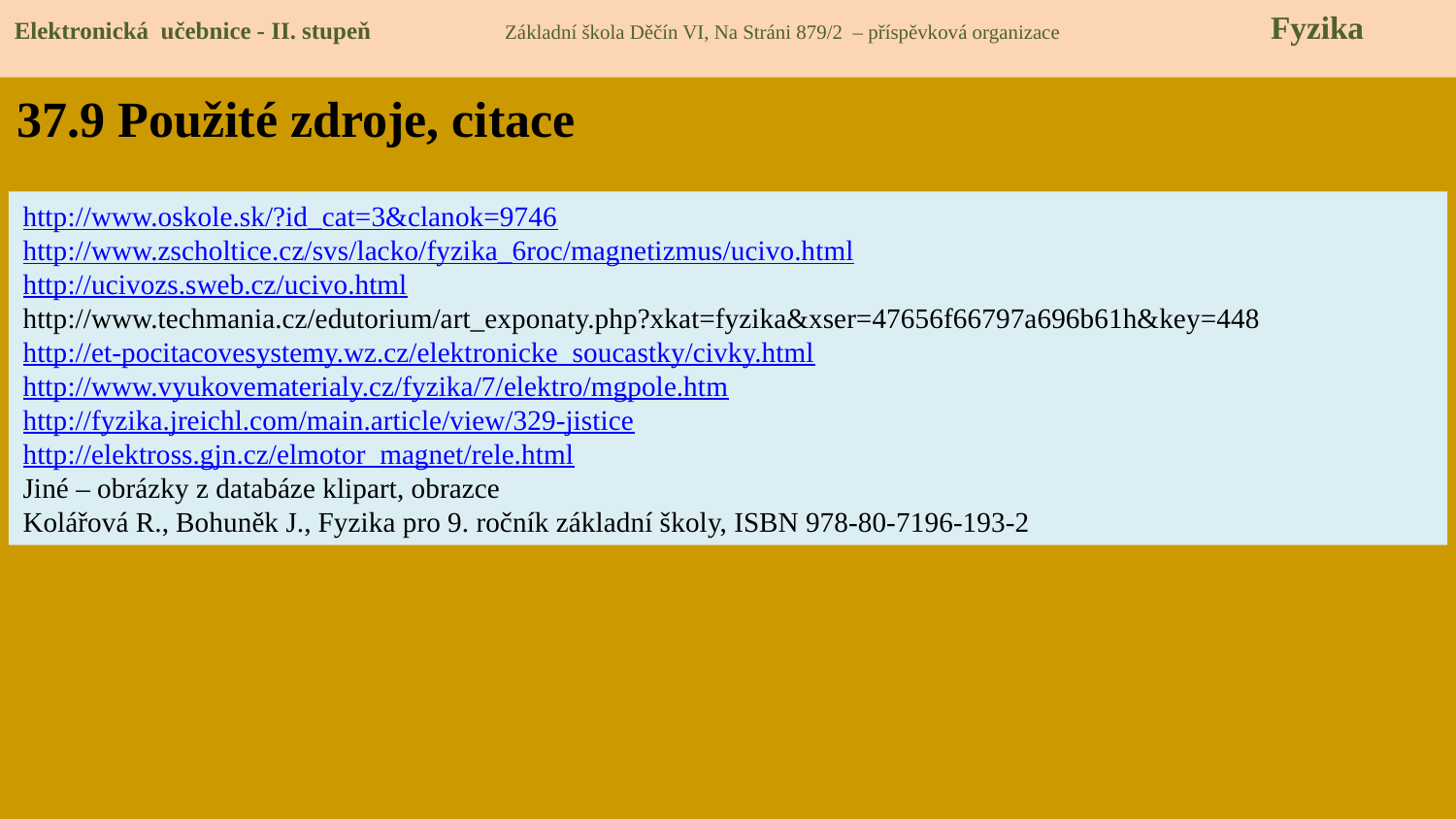

Elektronická  učebnice - II. stupeň                      Základní škola Děčín VI, Na Stráni 879/2  – příspěvková organizace                       	                  Fyzika

37.9 Použité zdroje, citace
http://www.oskole.sk/?id_cat=3&clanok=9746
http://www.zscholtice.cz/svs/lacko/fyzika_6roc/magnetizmus/ucivo.html
http://ucivozs.sweb.cz/ucivo.html
http://www.techmania.cz/edutorium/art_exponaty.php?xkat=fyzika&xser=47656f66797a696b61h&key=448
http://et-pocitacovesystemy.wz.cz/elektronicke_soucastky/civky.html
http://www.vyukovematerialy.cz/fyzika/7/elektro/mgpole.htm
http://fyzika.jreichl.com/main.article/view/329-jistice
http://elektross.gjn.cz/elmotor_magnet/rele.html
Jiné – obrázky z databáze klipart, obrazce
Kolářová R., Bohuněk J., Fyzika pro 9. ročník základní školy, ISBN 978-80-7196-193-2